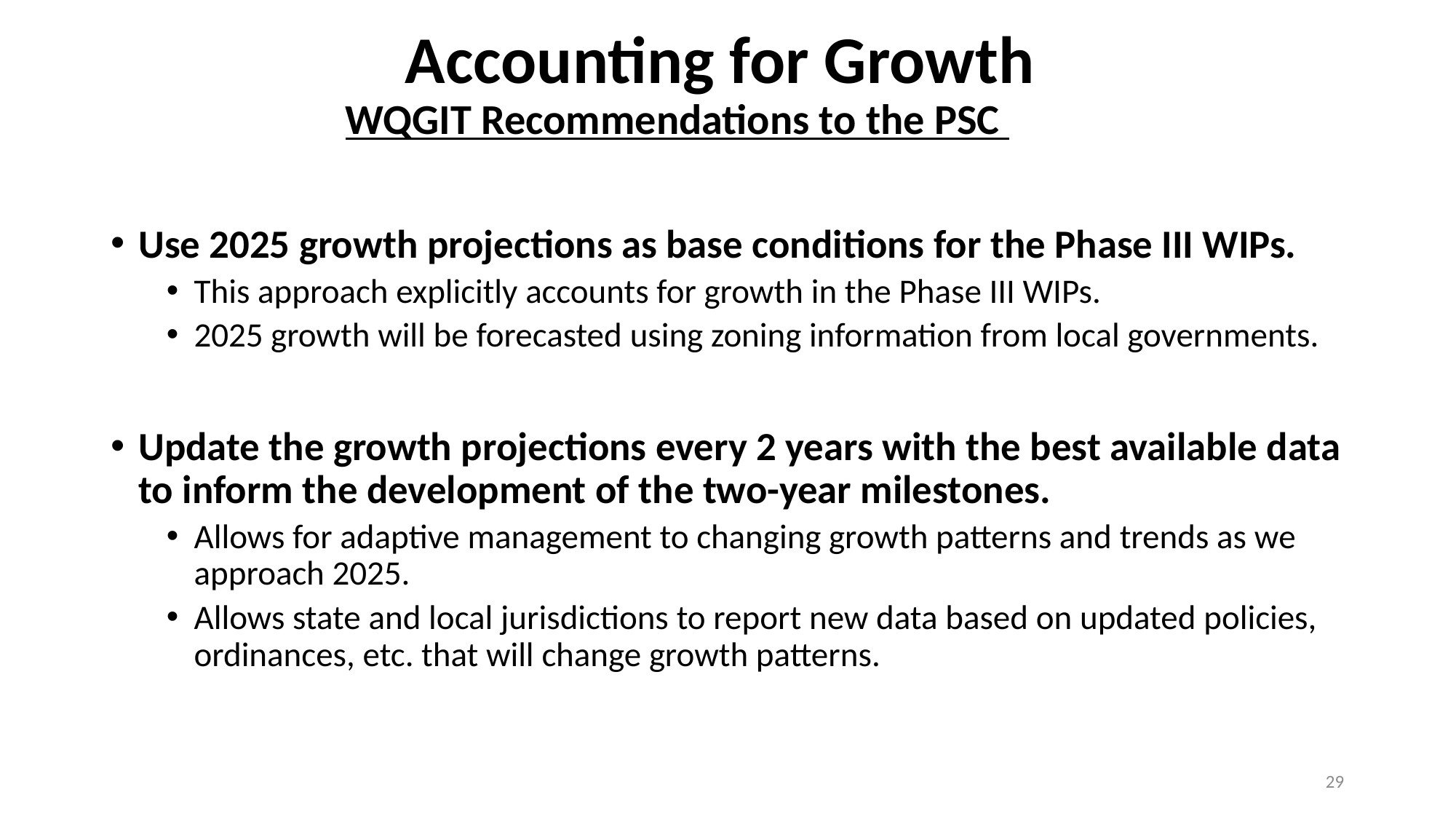

# Accounting for Growth WQGIT Recommendations to the PSC
Use 2025 growth projections as base conditions for the Phase III WIPs.
This approach explicitly accounts for growth in the Phase III WIPs.
2025 growth will be forecasted using zoning information from local governments.

Update the growth projections every 2 years with the best available data to inform the development of the two-year milestones.
Allows for adaptive management to changing growth patterns and trends as we approach 2025.
Allows state and local jurisdictions to report new data based on updated policies, ordinances, etc. that will change growth patterns.

29